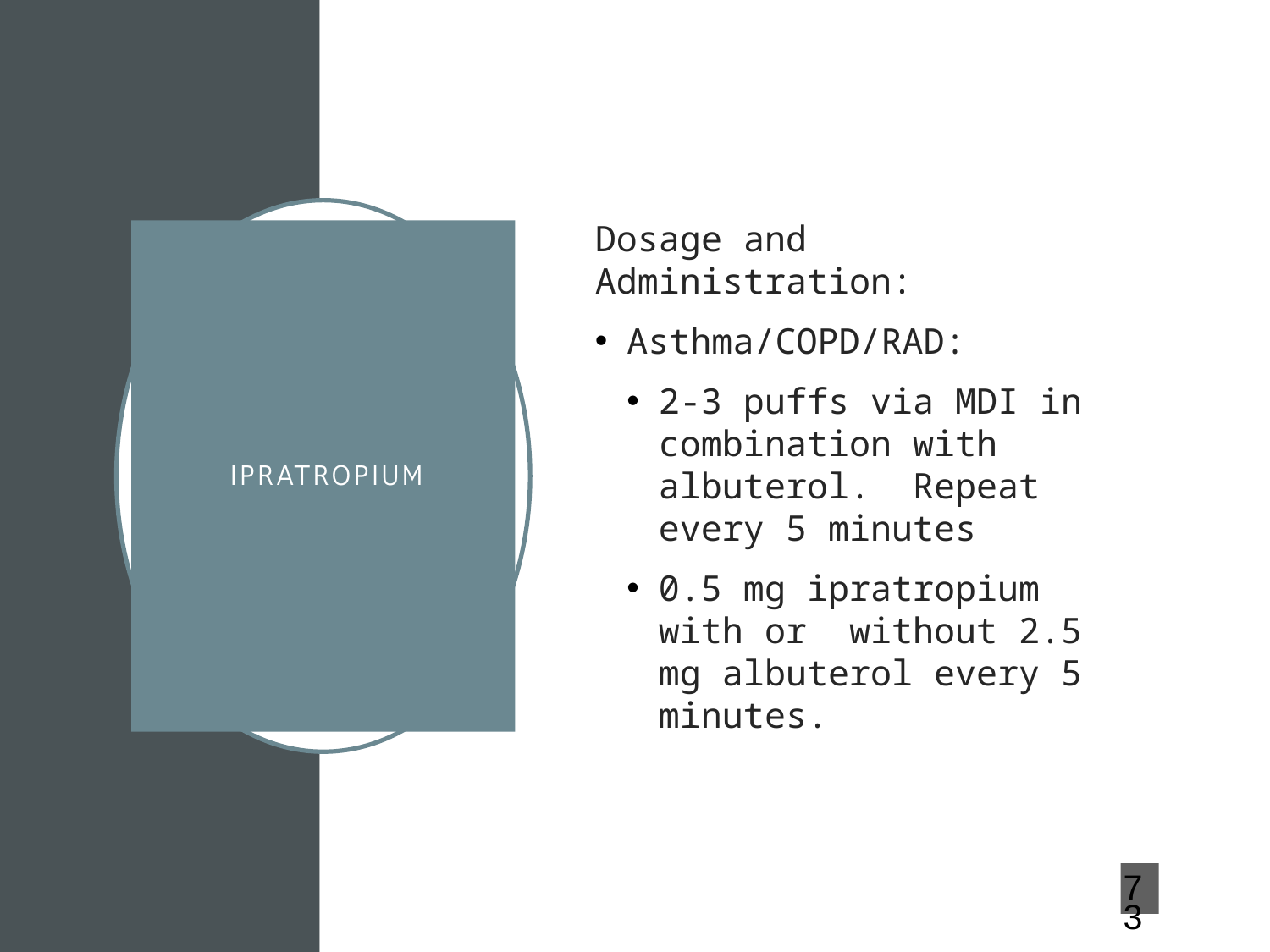

Dosage and Administration:
Asthma/COPD/RAD:
2-3 puffs via MDI in combination with albuterol.  Repeat every 5 minutes
0.5 mg ipratropium with or  without 2.5 mg albuterol every 5 minutes.

# IPRATROPIUM
73